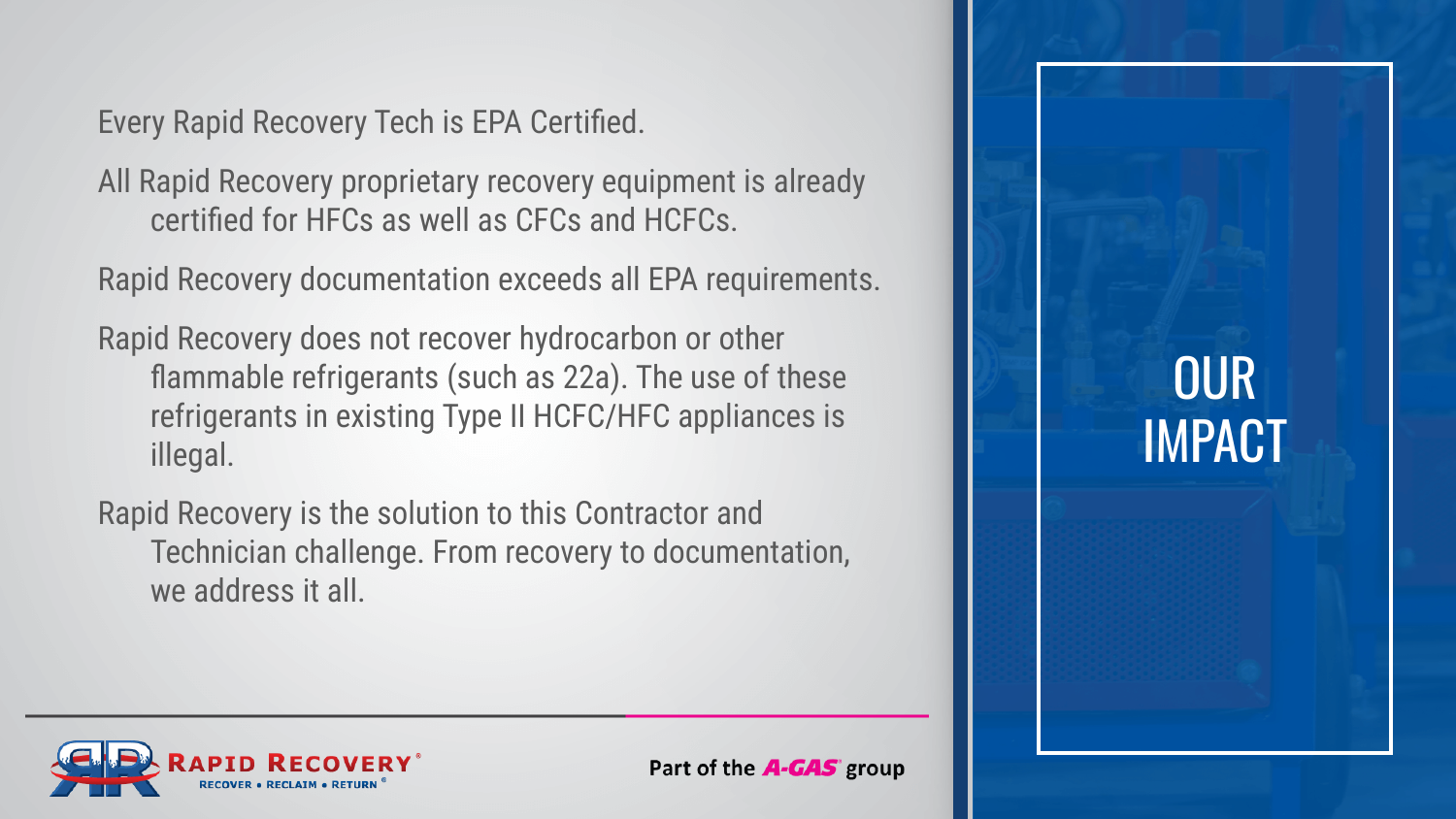

Every Rapid Recovery Tech is EPA Certified.
All Rapid Recovery proprietary recovery equipment is already certified for HFCs as well as CFCs and HCFCs.
Rapid Recovery documentation exceeds all EPA requirements.
Rapid Recovery does not recover hydrocarbon or other flammable refrigerants (such as 22a). The use of these refrigerants in existing Type II HCFC/HFC appliances is illegal.
Rapid Recovery is the solution to this Contractor and Technician challenge. From recovery to documentation, we address it all.
# OUR
IMPACT